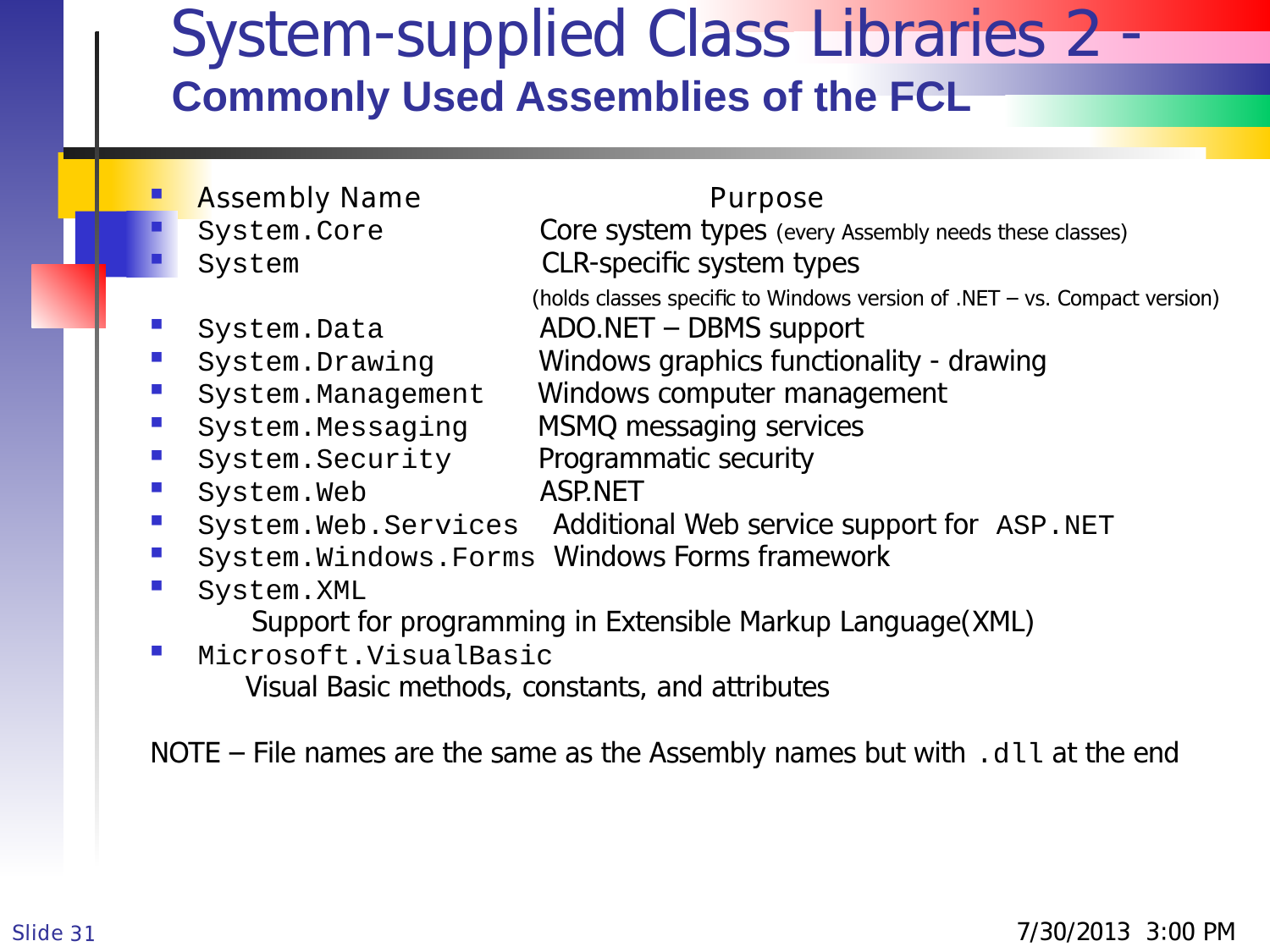

# System-supplied Class Libraries 2 - Commonly Used Assemblies of the FCL
Assembly Name                                   Purpose
System.Core                  Core system types (every Assembly needs these classes)
System                            CLR-specific system types
                                            (holds classes specific to Windows version of .NET – vs. Compact version)
System.Data                  ADO.NET – DBMS support
System.Drawing            Windows graphics functionality - drawing
System.Management      Windows computer management
System.Messaging        MSMQ messaging services
System.Security          Programmatic security
System.Web                    ASP.NET
System.Web.Services  Additional Web service support for ASP.NET
System.Windows.Forms  Windows Forms framework
System.XML
      Support for programming in Extensible Markup Language(XML)
Microsoft.VisualBasic
           Visual Basic methods, constants, and attributes

NOTE – File names are the same as the Assembly names but with .dll at the end
7/30/2013  3:00 PM